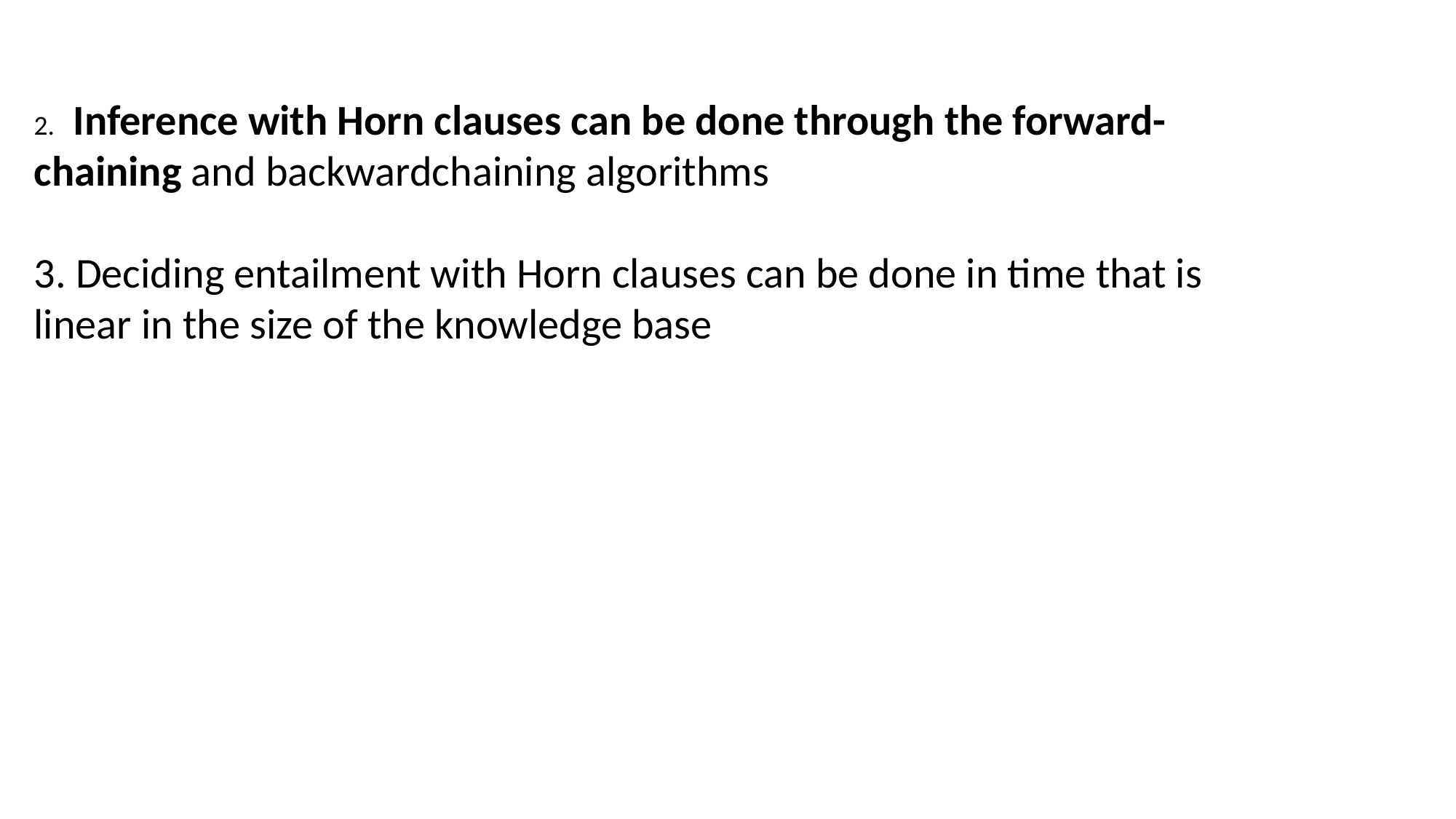

2.   Inference with Horn clauses can be done through the forward-chaining and backwardchaining algorithms

3. Deciding entailment with Horn clauses can be done in time that is linear in the size of the knowledge base